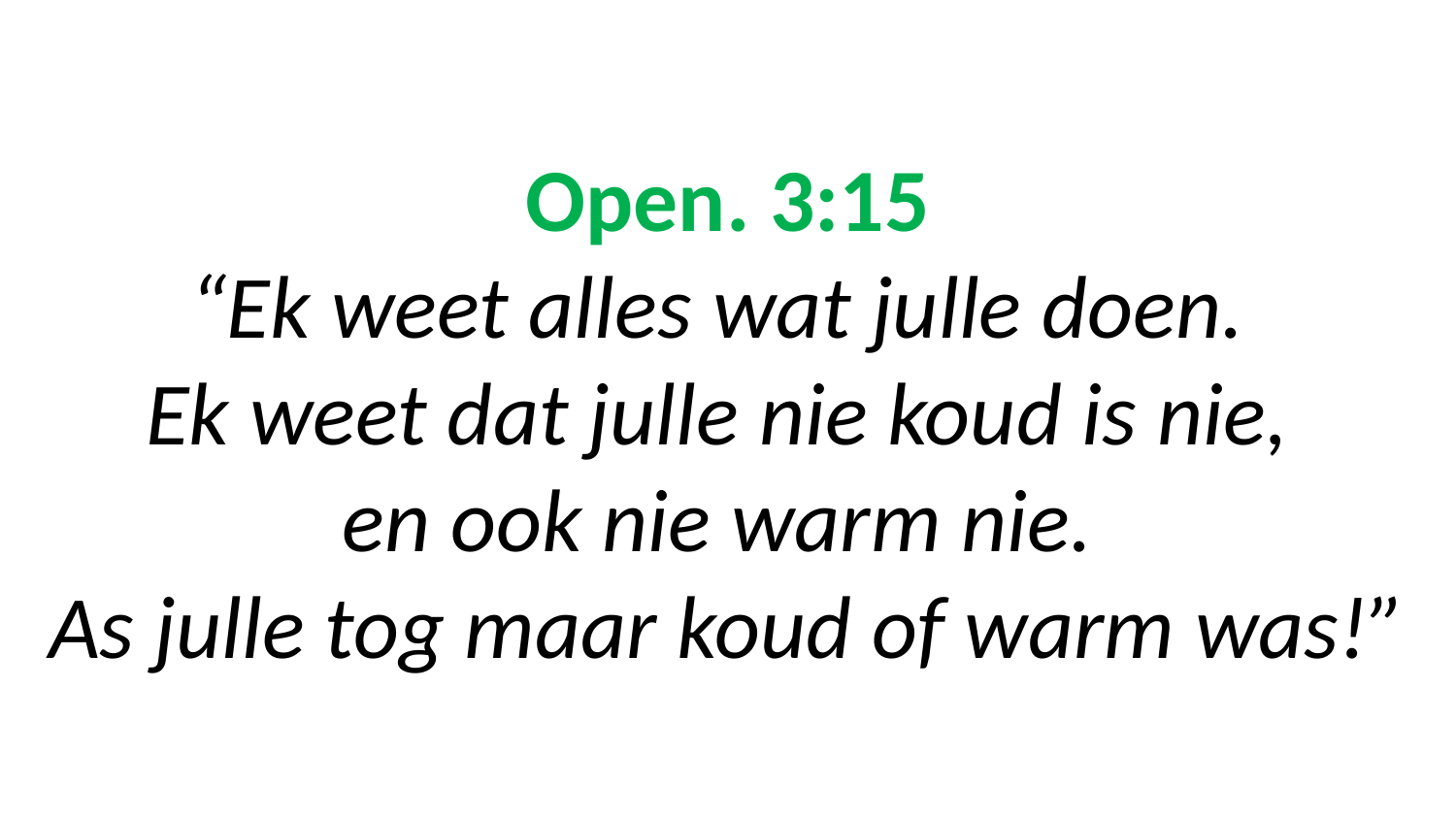

# Open. 3:15 “Ek weet alles wat julle doen. Ek weet dat julle nie koud is nie, en ook nie warm nie. As julle tog maar koud of warm was!”